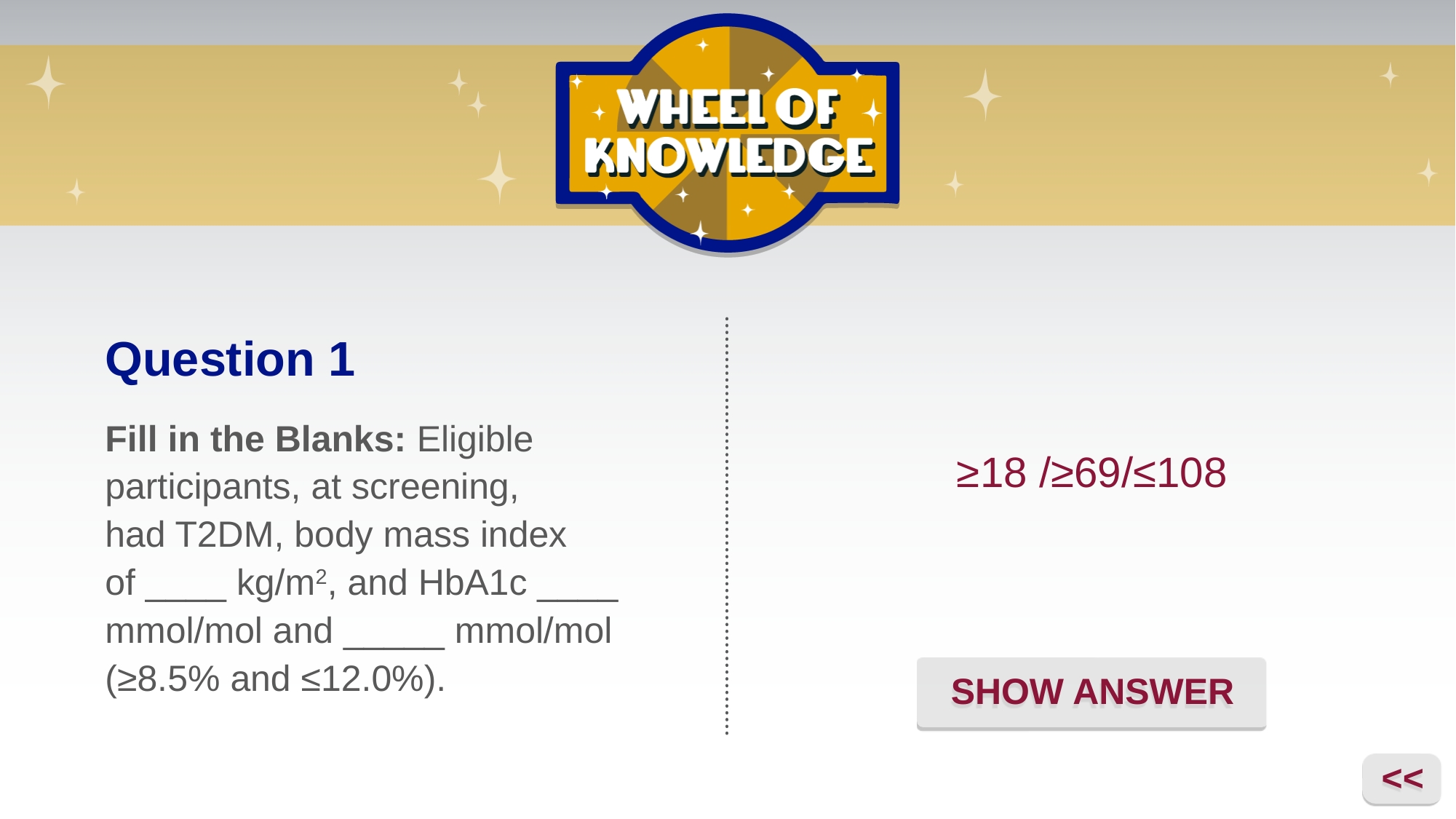

Question 1
≥18 /≥69/≤108
Fill in the Blanks: Eligible participants, at screening,
had T2DM, body mass index
of ____ kg/m2, and HbA1c ____ mmol/mol and _____ mmol/mol (≥8.5% and ≤12.0%).
SHOW ANSWER
<<